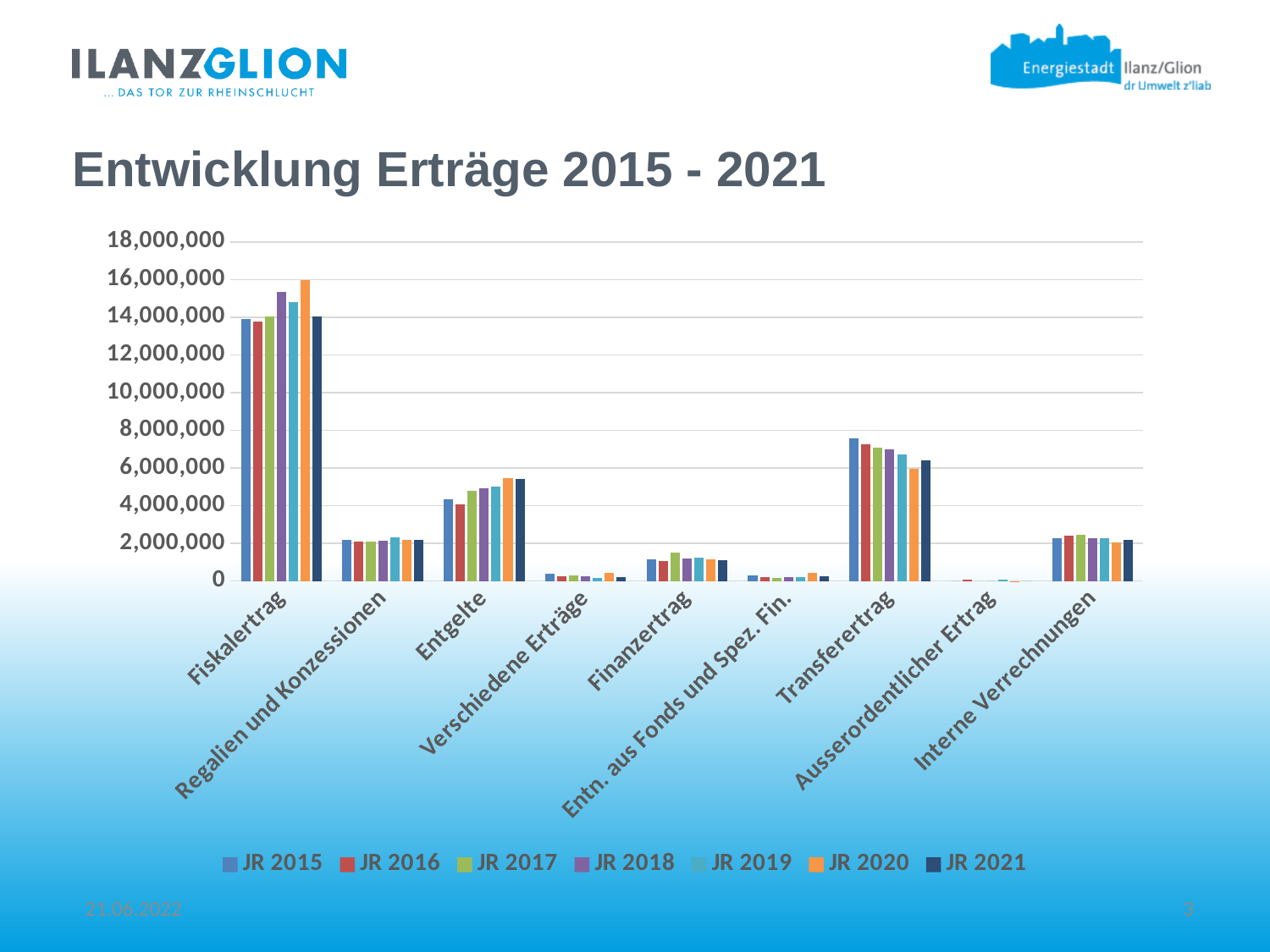

Entwicklung Erträge 2015 - 2021

### Chart

| Category | JR 2015 | JR 2016 | JR 2017 | JR 2018 | JR 2019 | JR 2020 | JR 2021 |
|---|---|---|---|---|---|---|---|
| Fiskalertrag | 13906247.0 | 13784559.0 | 14046592.7 | 15325290.75 | 14788674.6 | 15965280.0 | 14033536.6 |
| Regalien und Konzessionen | 2203301.0 | 2117283.0 | 2090022.18 | 2137607.38 | 2299271.43 | 2197605.0 | 2196948.02 |
| Entgelte | 4344857.0 | 4085772.0 | 4791106.87 | 4945085.35 | 5018444.42 | 5461984.0 | 5421964.23 |
| Verschiedene Erträge | 400681.0 | 267699.0 | 305473.74 | 245637.55 | 156626.15 | 438001.0 | 201208.68 |
| Finanzertrag | 1141788.0 | 1078414.0 | 1507115.1 | 1181084.5 | 1264086.59 | 1138740.0 | 1099839.06 |
| Entn. aus Fonds und Spez. Fin. | 315489.0 | 230679.0 | 177559.4 | 199453.48 | 226597.35 | 434853.0 | 237572.58 |
| Transferertrag | 7577831.0 | 7245483.0 | 7089894.87 | 6988189.03 | 6729702.97 | 5941196.0 | 6398103.13 |
| Ausserordentlicher Ertrag | 0.0 | 73329.0 | 0.0 | 0.0 | 53759.85 | 745.75 | 0.0 |
| Interne Verrechnungen | 2264672.0 | 2431496.0 | 2440377.1 | 2256854.9 | 2281999.2 | 2032173.0 | 2202499.75 |
21.06.2022
3